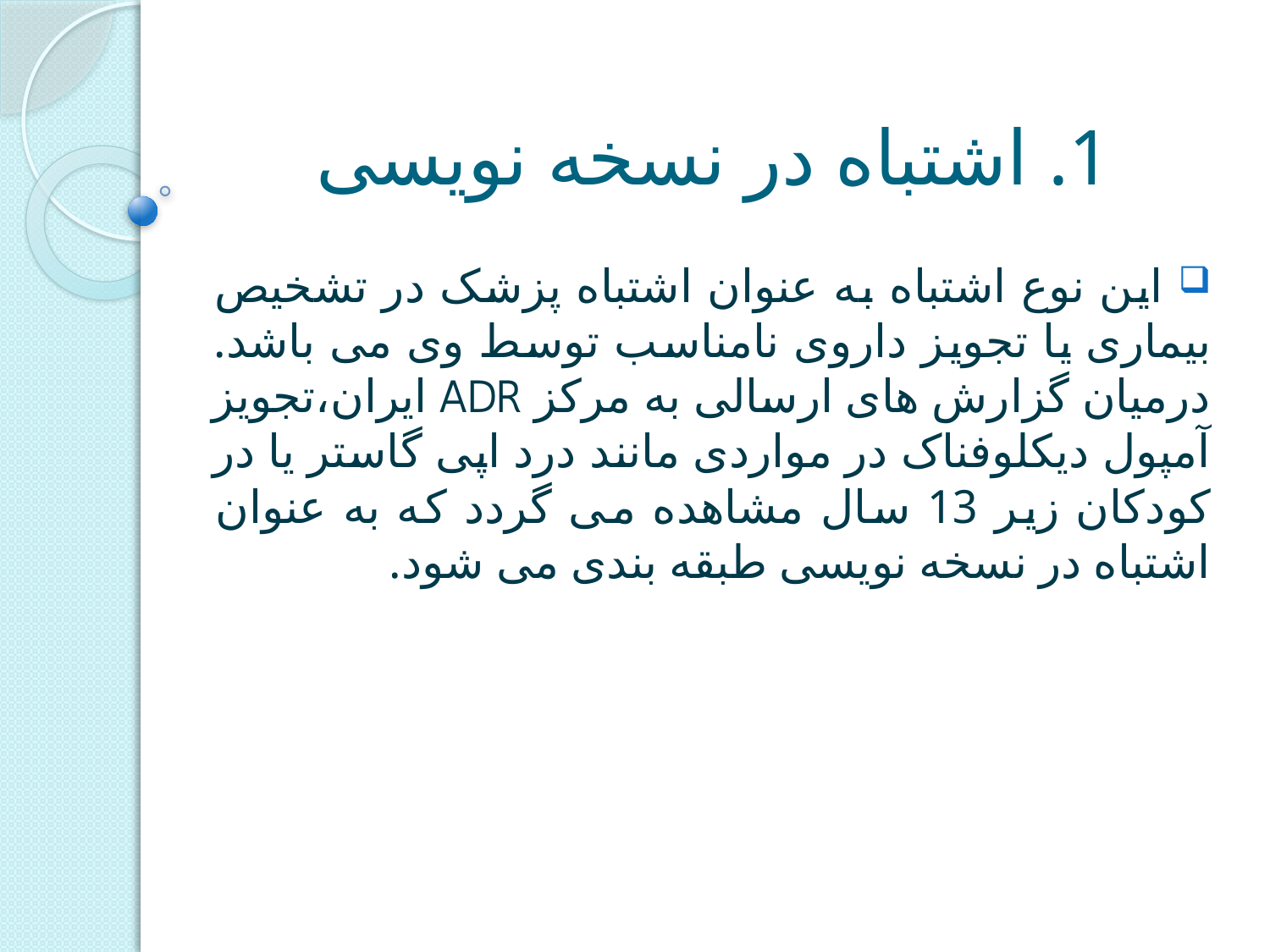

# 1. اشتباه در نسخه نویسی
 این نوع اشتباه به عنوان اشتباه پزشک در تشخیص بیماری یا تجویز داروی نامناسب توسط وی می باشد. درمیان گزارش های ارسالی به مرکز ADR ایران،تجویز آمپول دیکلوفناک در مواردی مانند درد اپی گاستر یا در کودکان زیر 13 سال مشاهده می گردد که به عنوان اشتباه در نسخه نویسی طبقه بندی می شود.